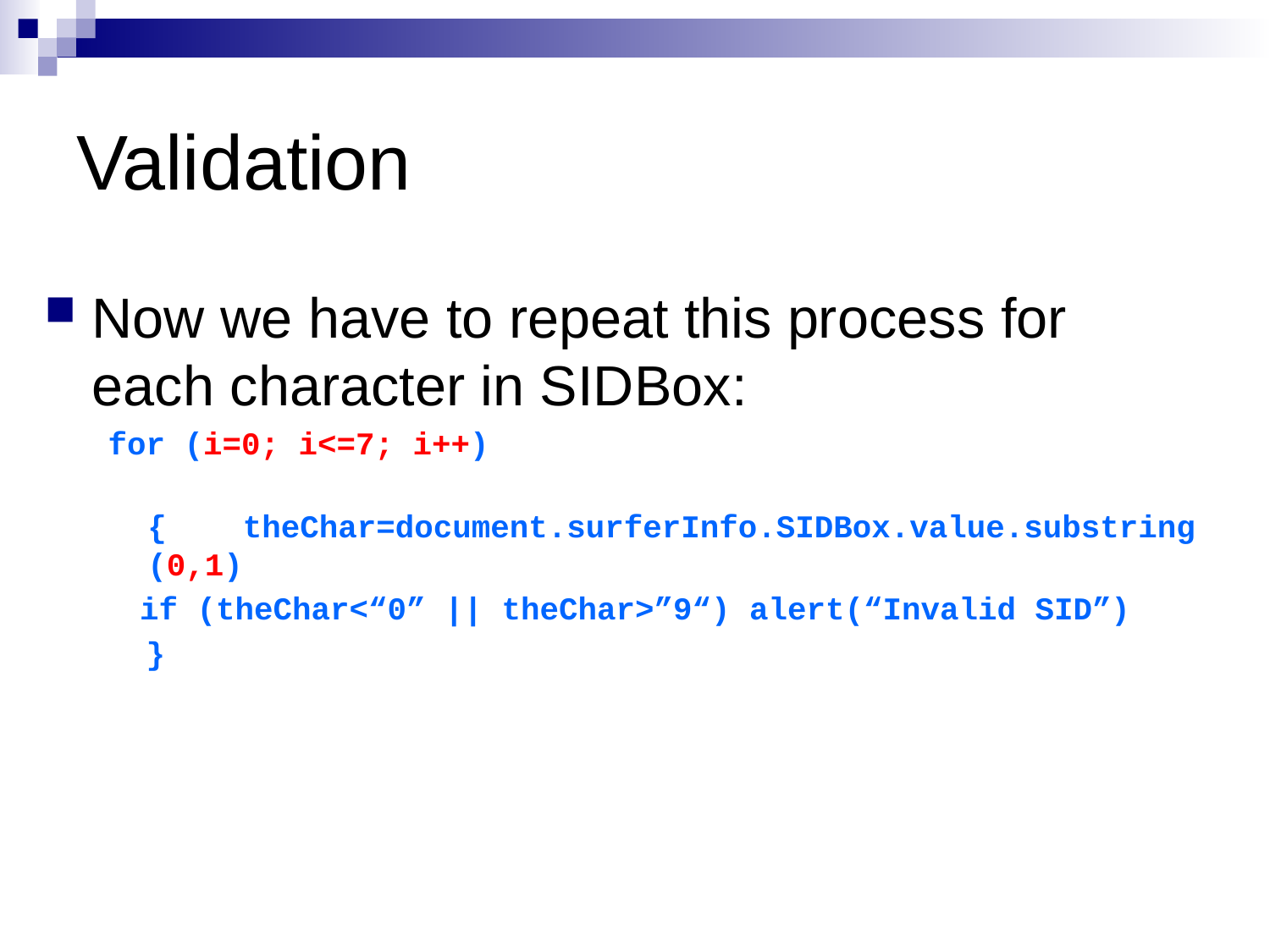

# Validation
Now we have to repeat this process for each character in SIDBox:
for (i=0; i<=7; i++)
  {    theChar=document.surferInfo.SIDBox.value.substring(0,1)
     if (theChar<“0” || theChar>”9“) alert(“Invalid SID”)
  }